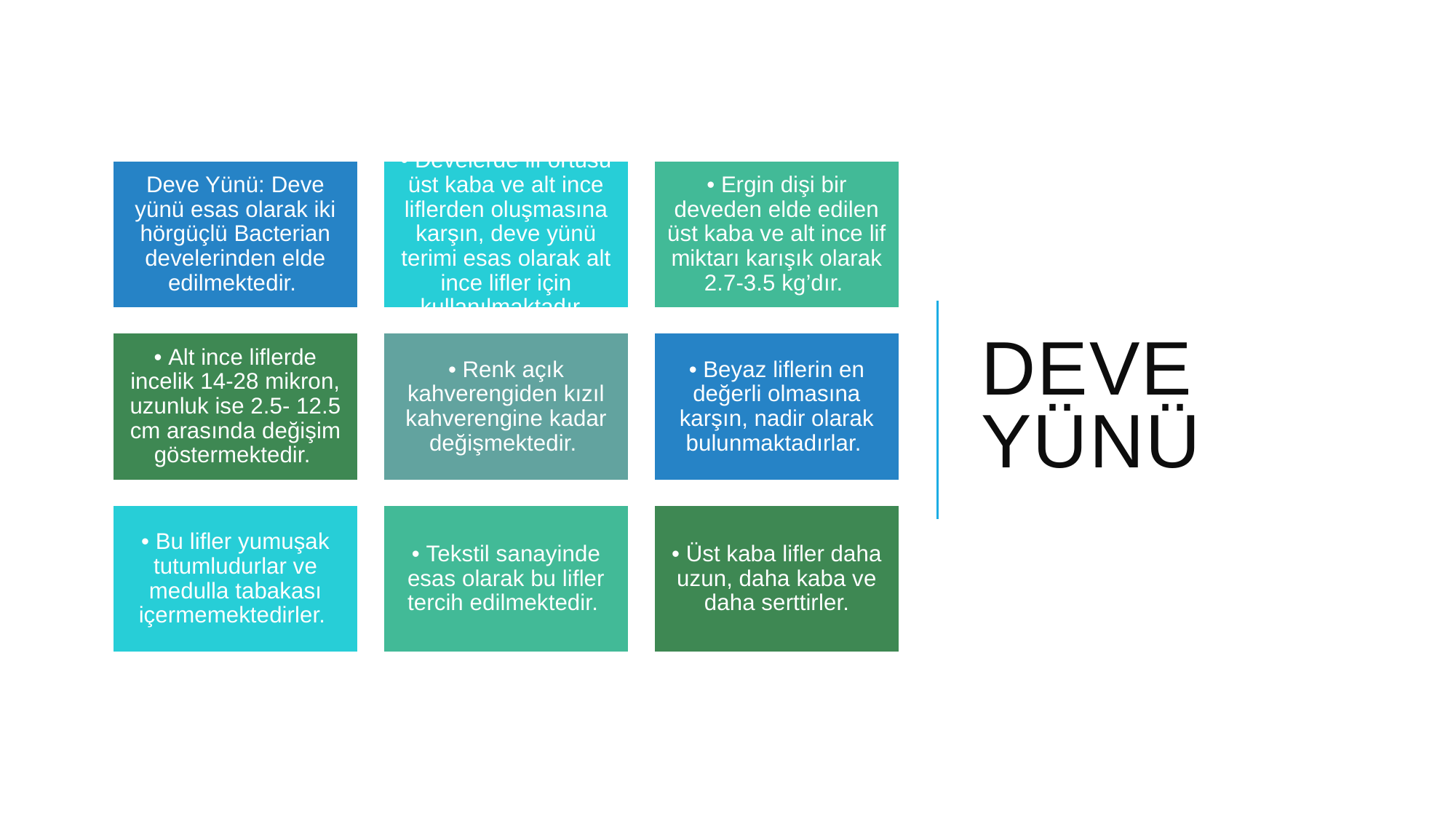

# Deve Yünü
Deve Yünü: Deve yünü esas olarak iki hörgüçlü Bacterian develerinden elde edilmektedir.
• Develerde lif örtüsü üst kaba ve alt ince liflerden oluşmasına karşın, deve yünü terimi esas olarak alt ince lifler için kullanılmaktadır.
• Ergin dişi bir deveden elde edilen üst kaba ve alt ince lif miktarı karışık olarak 2.7-3.5 kg’dır.
• Alt ince liflerde incelik 14-28 mikron, uzunluk ise 2.5- 12.5 cm arasında değişim göstermektedir.
• Renk açık kahverengiden kızıl kahverengine kadar değişmektedir.
• Beyaz liflerin en değerli olmasına karşın, nadir olarak bulunmaktadırlar.
• Bu lifler yumuşak tutumludurlar ve medulla tabakası içermemektedirler.
• Tekstil sanayinde esas olarak bu lifler tercih edilmektedir.
• Üst kaba lifler daha uzun, daha kaba ve daha serttirler.